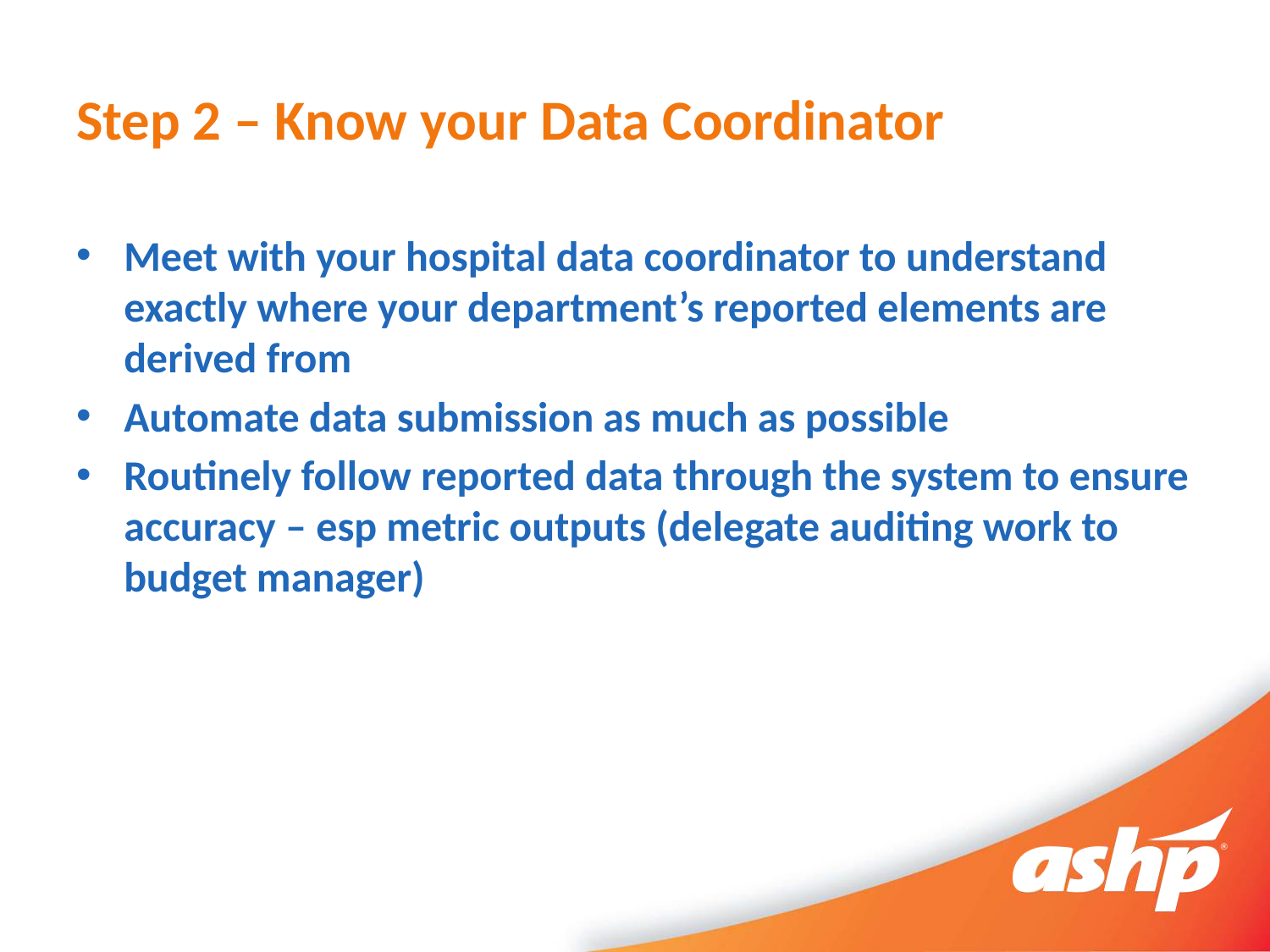

# Step 2 – Know your Data Coordinator
Meet with your hospital data coordinator to understand exactly where your department’s reported elements are derived from
Automate data submission as much as possible
Routinely follow reported data through the system to ensure accuracy – esp metric outputs (delegate auditing work to budget manager)